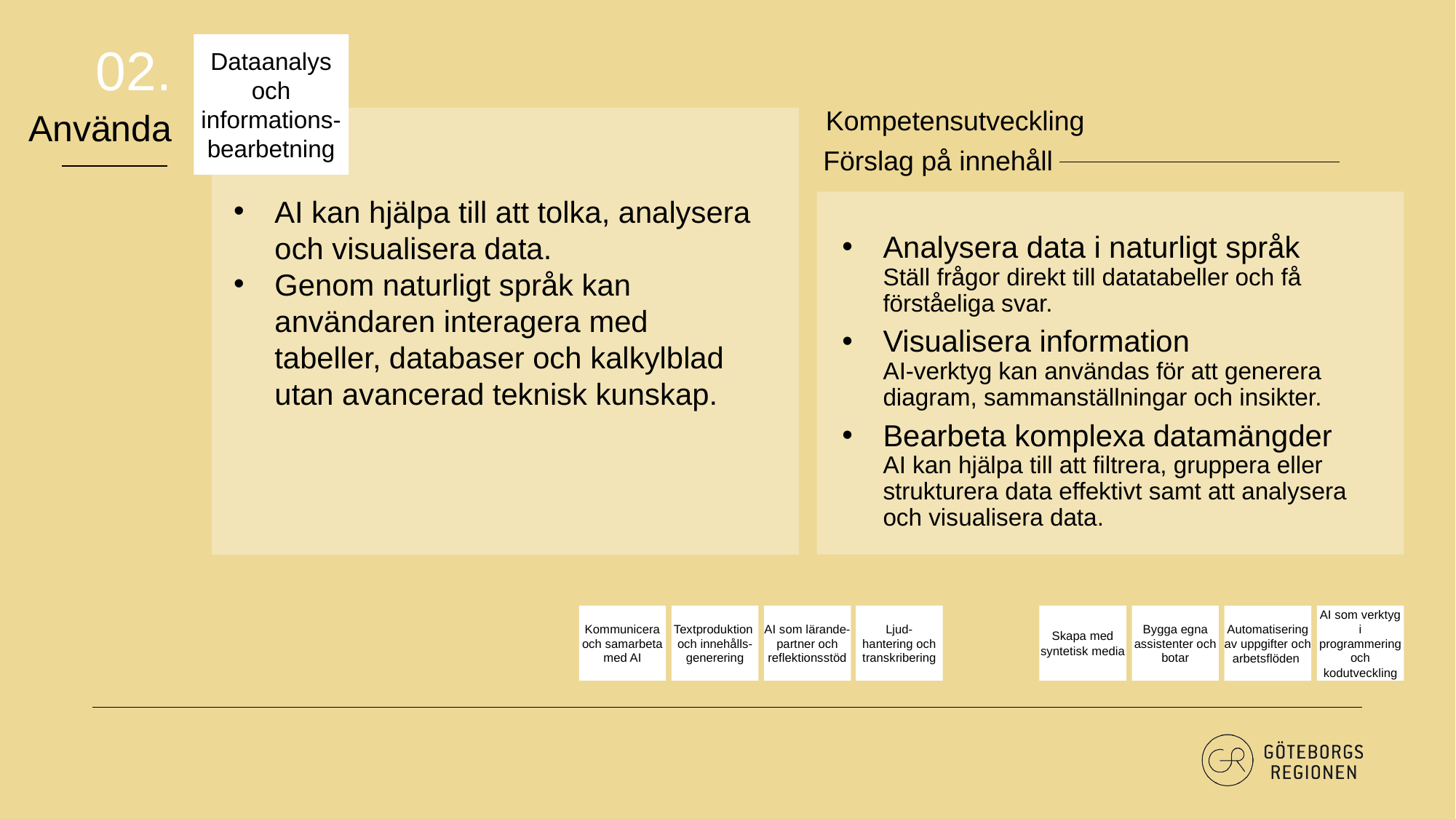

Dataanalys och informations-bearbetning
02.
Kompetensutveckling
Använda

Förslag på innehåll
AI kan hjälpa till att tolka, analysera och visualisera data.
Genom naturligt språk kan användaren interagera med tabeller, databaser och kalkylblad utan avancerad teknisk kunskap.

Analysera data i naturligt språk
Ställ frågor direkt till datatabeller och få förståeliga svar.
Visualisera information
AI-verktyg kan användas för att generera diagram, sammanställningar och insikter.
Bearbeta komplexa datamängder
AI kan hjälpa till att filtrera, gruppera eller strukturera data effektivt samt att analysera och visualisera data.

Kommunicera och samarbeta med AI
Textproduktion
och innehålls-generering
AI som lärande-partner och reflektionsstöd
Ljud-
hantering och transkribering
Skapa med syntetisk media
Bygga egna assistenter och botar
AI som verktyg i programmering och kodutveckling
Automatisering av uppgifter och arbetsflöden